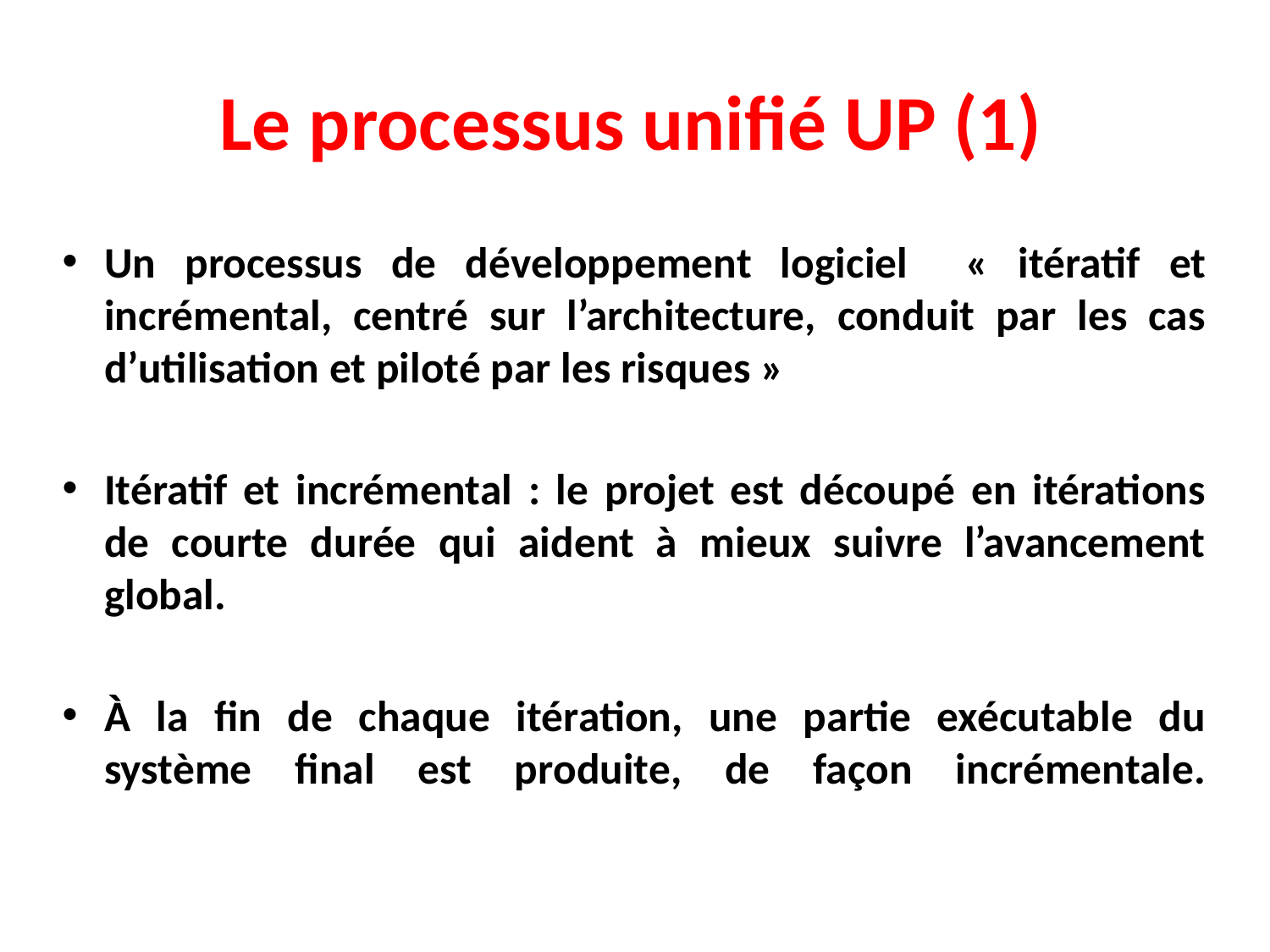

# Le processus unifié UP (1)
Un processus de développement logiciel  « itératif et incrémental, centré sur l’architecture, conduit par les cas d’utilisation et piloté par les risques »

Itératif et incrémental : le projet est découpé en itérations de courte durée qui aident à mieux suivre l’avancement global.

À la fin de chaque itération, une partie exécutable du système final est produite, de façon incrémentale.